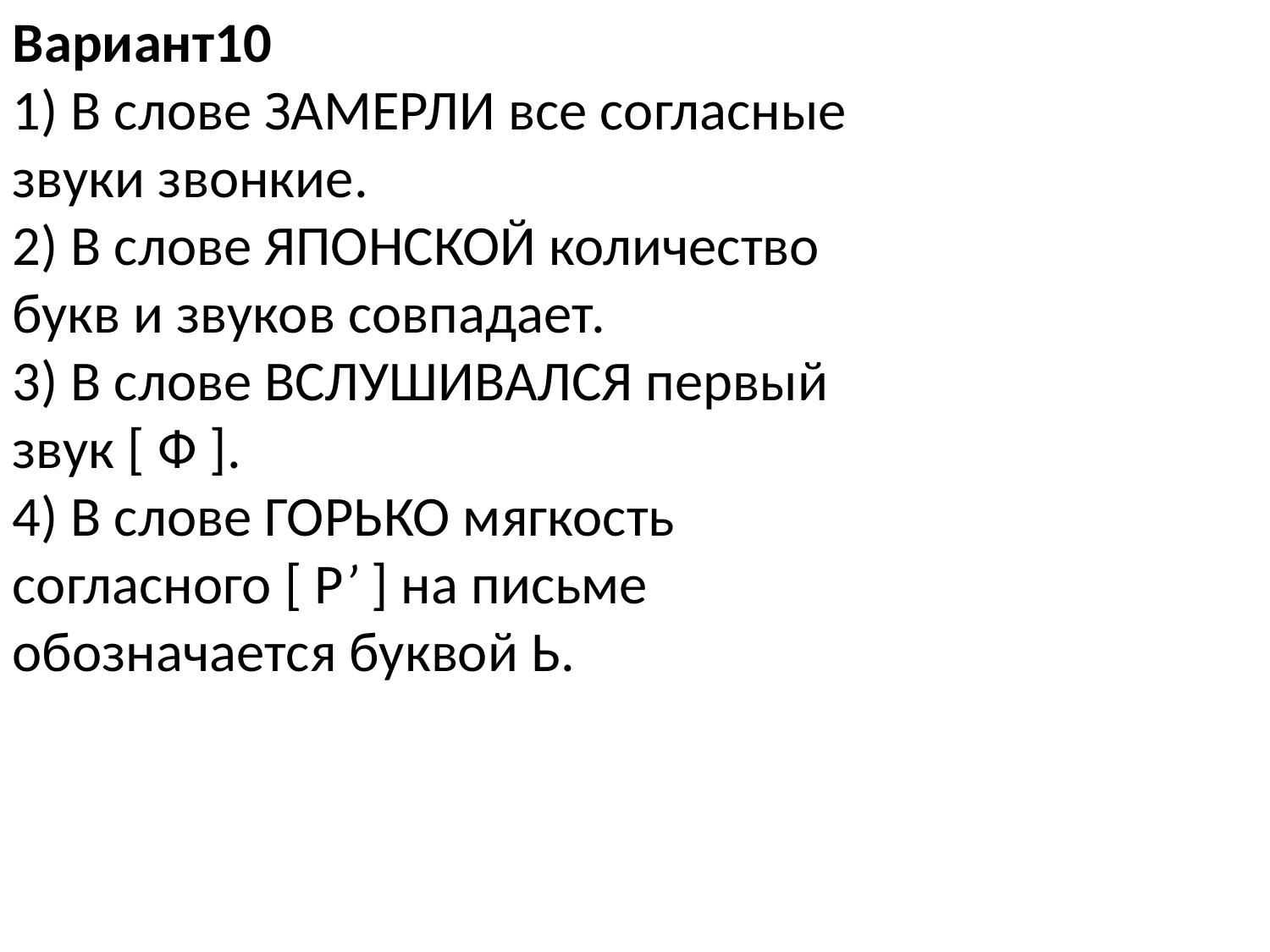

Вариант10
1) В слове ЗАМЕРЛИ все согласные звуки звонкие.
2) В слове ЯПОНСКОЙ количество букв и звуков совпадает.
3) В слове ВСЛУШИВАЛСЯ первый звук [ Ф ].
4) В слове ГОРЬКО мягкость согласного [ Р’ ] на письме обозначается буквой Ь.